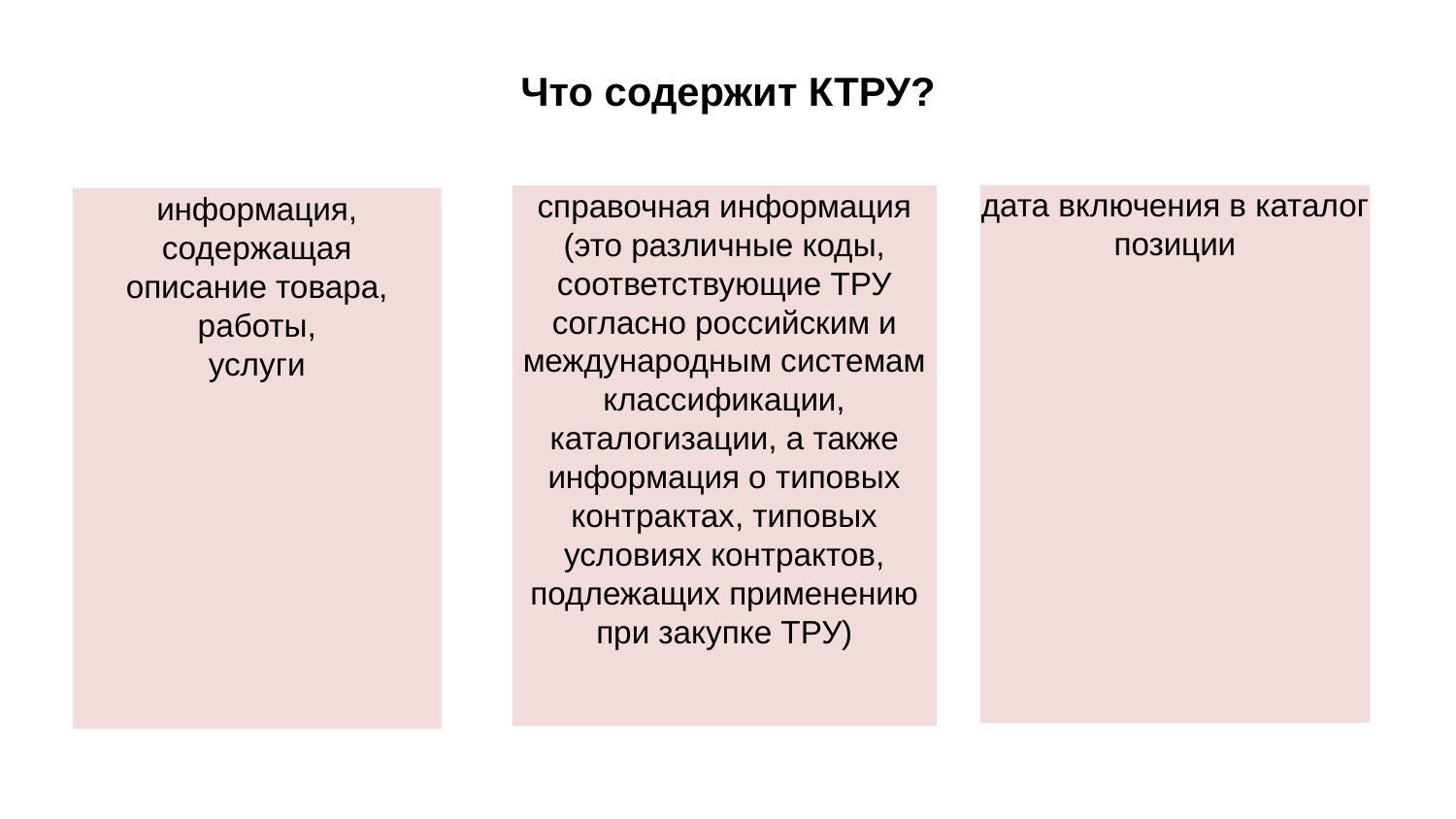

# Что содержит КТРУ?
дата включения в каталог
позиции
справочная информация
(это различные коды,
соответствующие ТРУ
согласно российским и
международным системам
классификации,
каталогизации, а также
информация о типовых
контрактах, типовых
условиях контрактов,
подлежащих применению
при закупке ТРУ)

информация, содержащая
описание товара, работы,
услуги